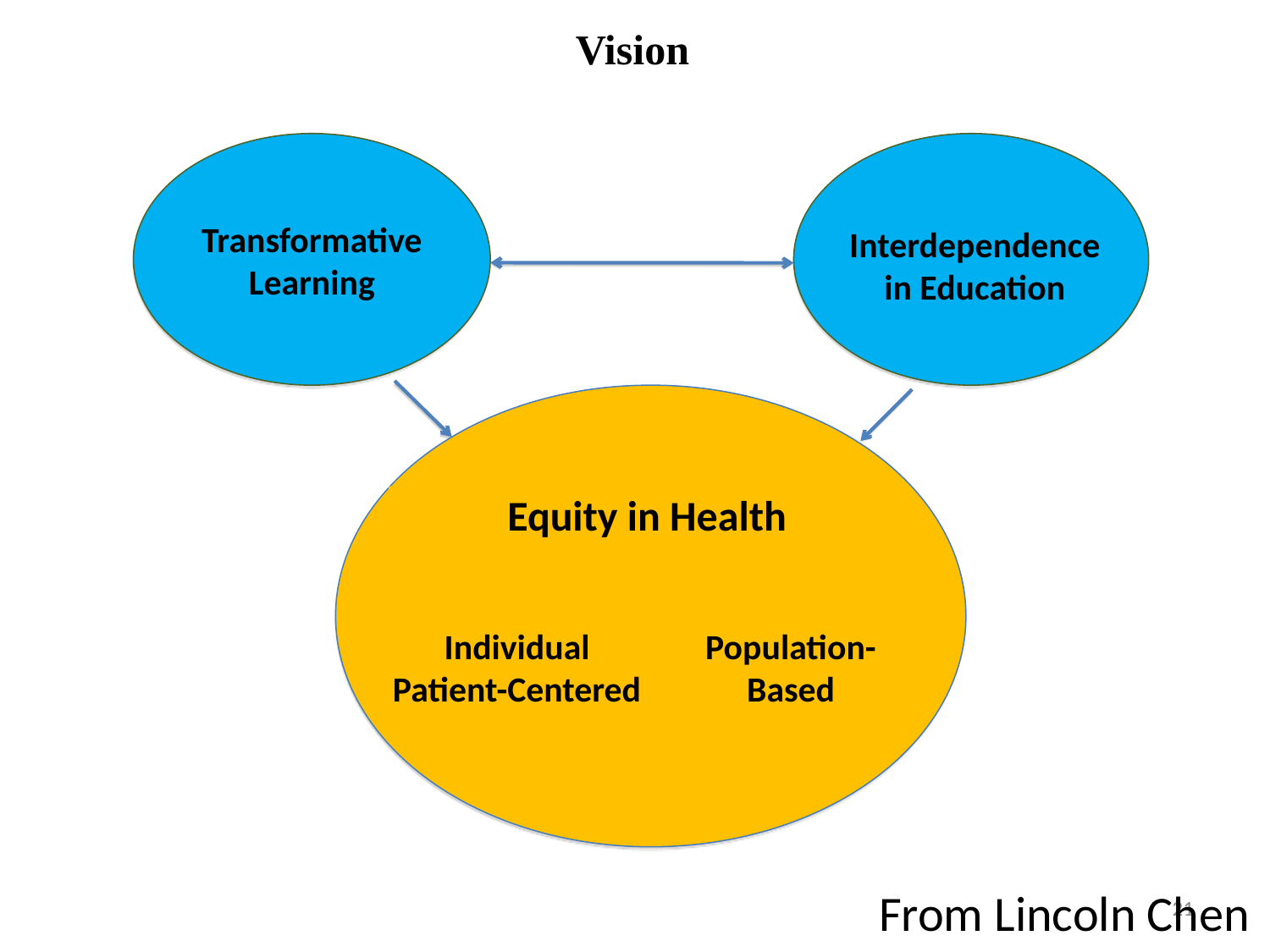

21
Vision
Transformative
Learning

Interdependence in Education

Equity in Health
Individual
Patient-Centered
Population-Based
From Lincoln Chen